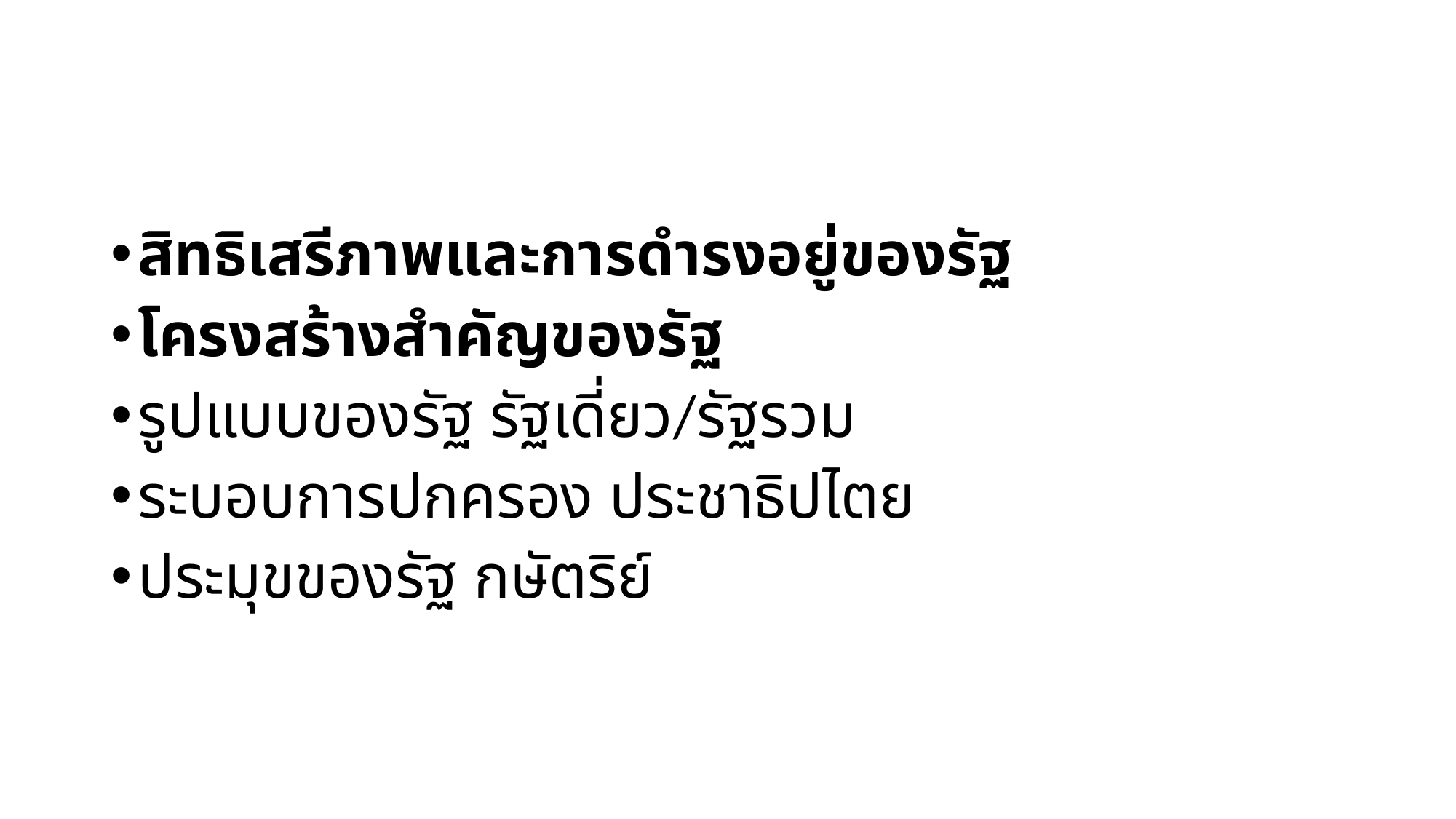

#
สิทธิเสรีภาพและการดำรงอยู่ของรัฐ
โครงสร้างสำคัญของรัฐ
รูปแบบของรัฐ รัฐเดี่ยว/รัฐรวม
ระบอบการปกครอง ประชาธิปไตย
ประมุขของรัฐ กษัตริย์